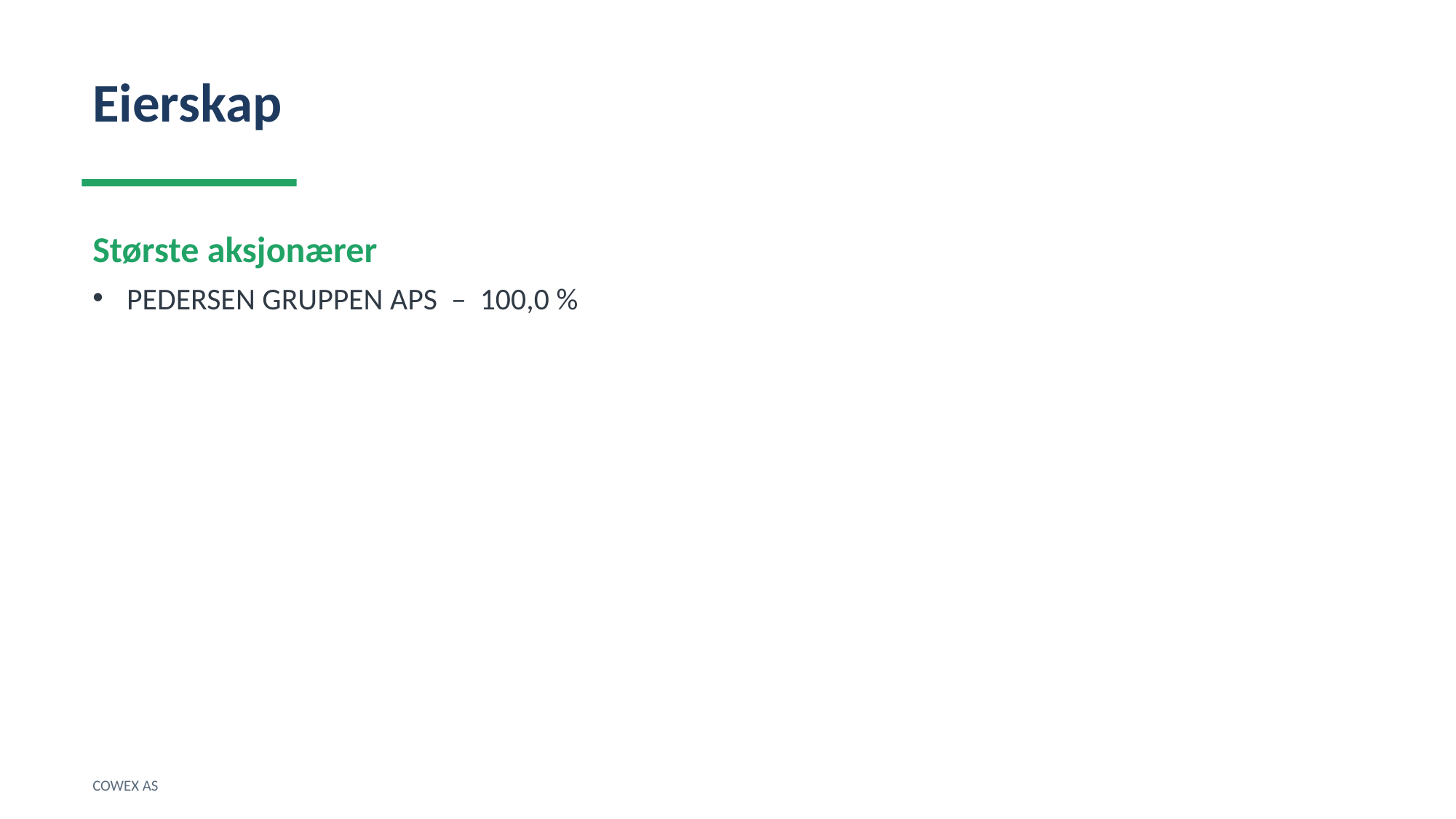

Eierskap

Største aksjonærer
PEDERSEN GRUPPEN APS  –  100,0 %
COWEX AS